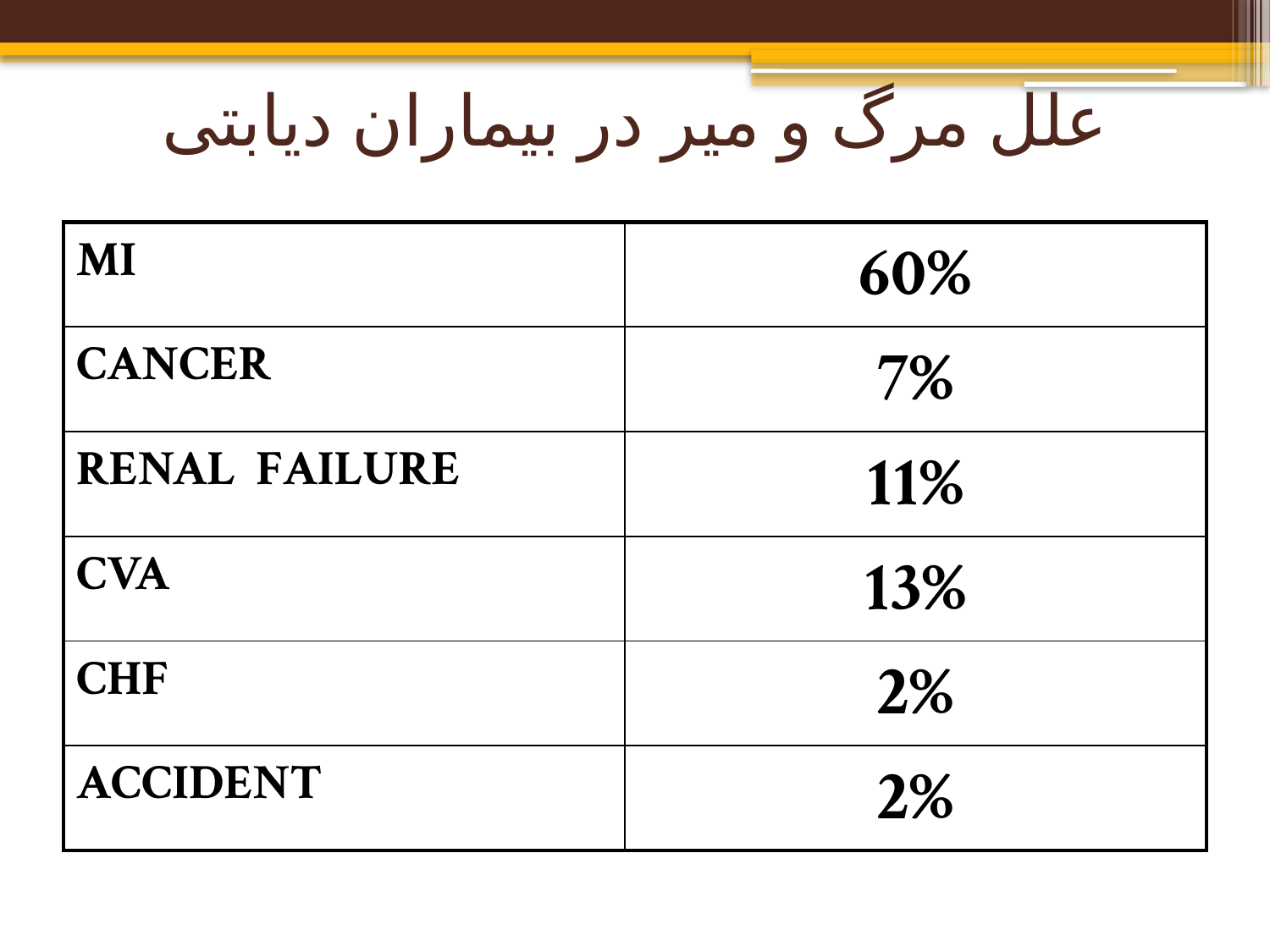

# علل مرگ و میر در بیماران دیابتی
| MI | 60% |
| --- | --- |
| CANCER | 7% |
| RENAL FAILURE | 11% |
| CVA | 13% |
| CHF | 2% |
| ACCIDENT | 2% |